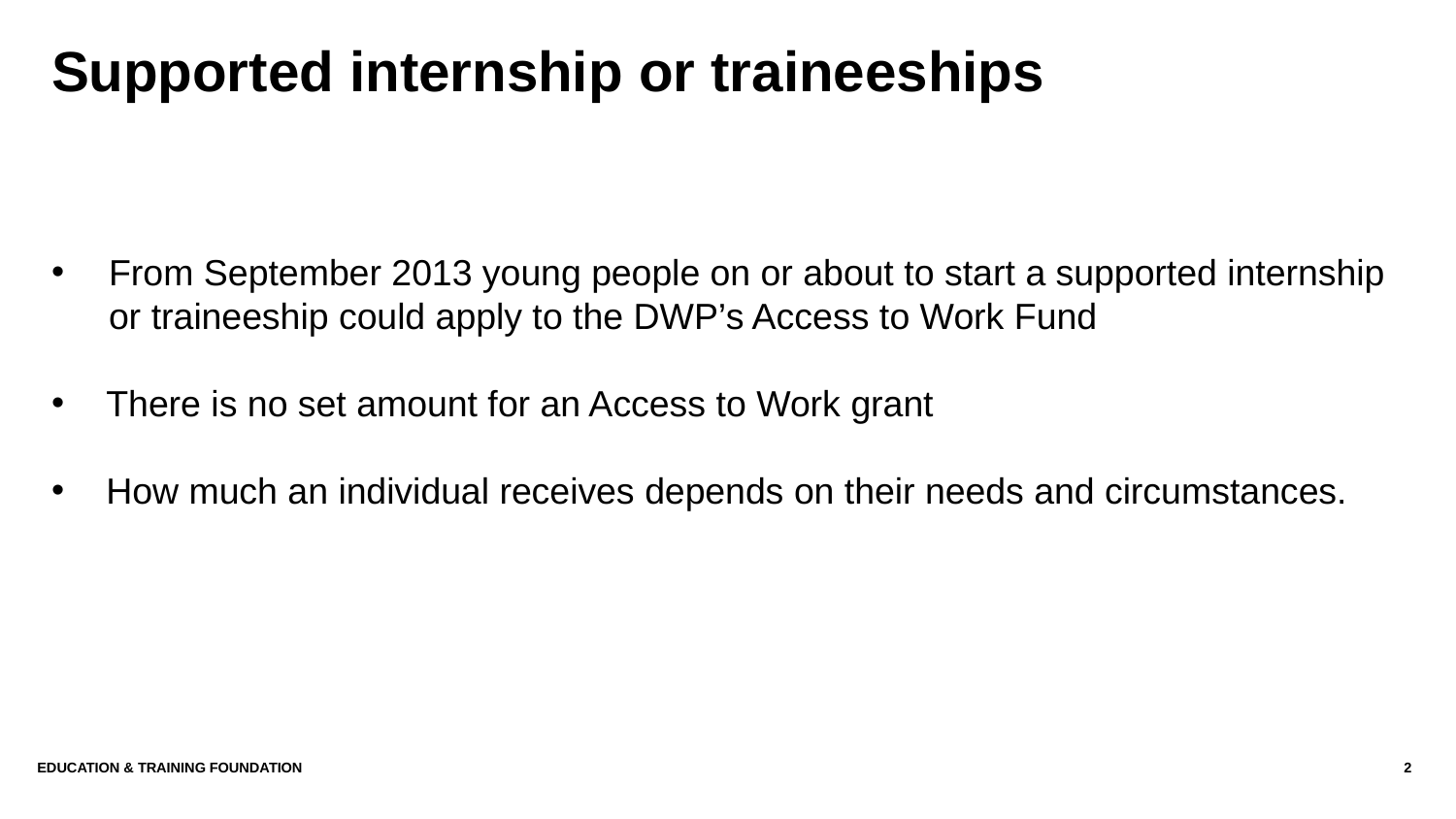

Supported internship or traineeships
From September 2013 young people on or about to start a supported internship or traineeship could apply to the DWP’s Access to Work Fund

There is no set amount for an Access to Work grant

How much an individual receives depends on their needs and circumstances.
Education & Training Foundation
2